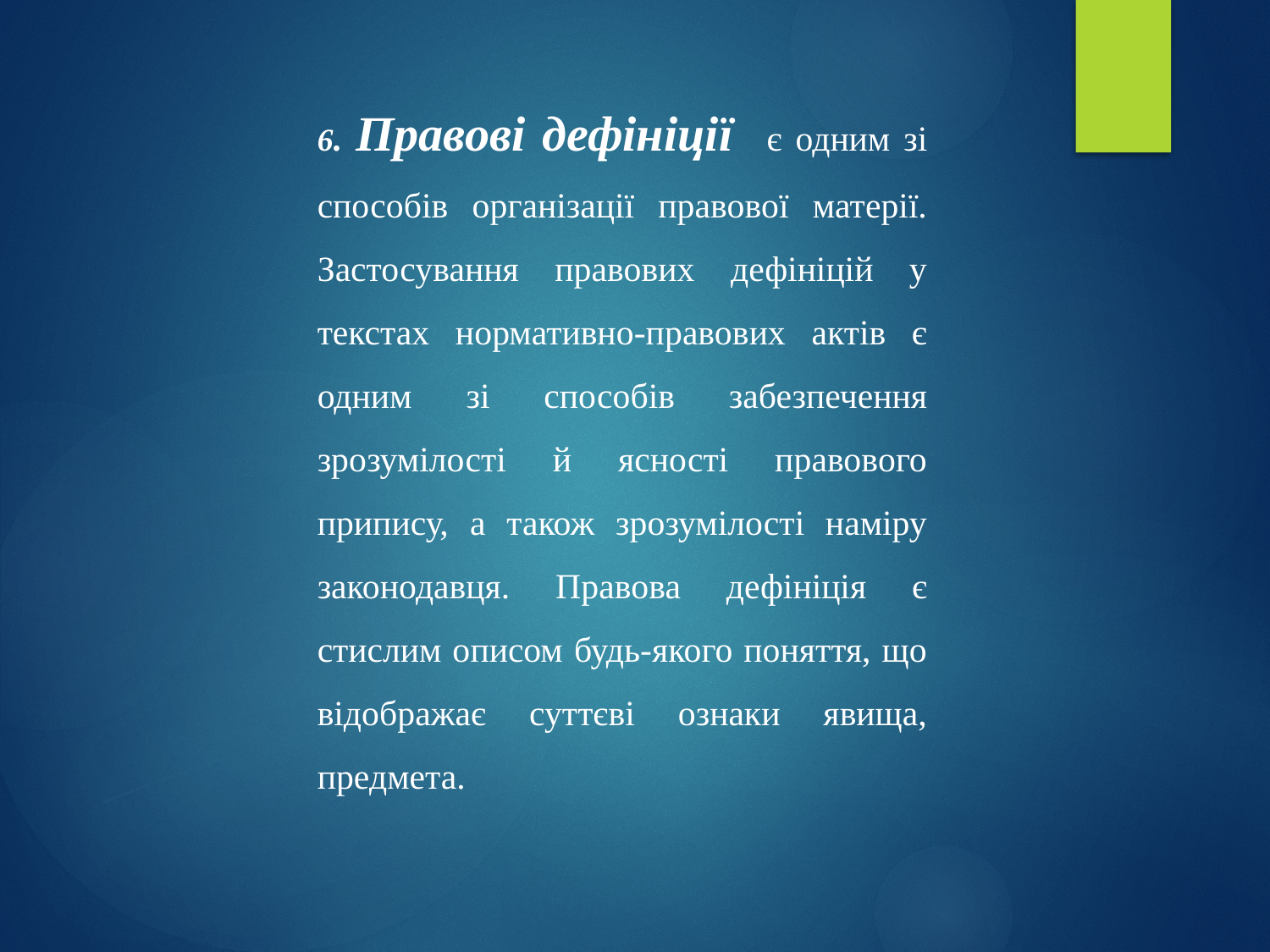

6. Правові дефініції  є одним зі способів організації правової матерії. Застосування правових дефініцій у текстах нормативно-правових актів є одним зі способів забезпечення зрозумілості й ясності правового припису, а також зрозумілості наміру законодавця. Правова дефініція є стислим описом будь-якого поняття, що відображає суттєві ознаки явища, предмета.